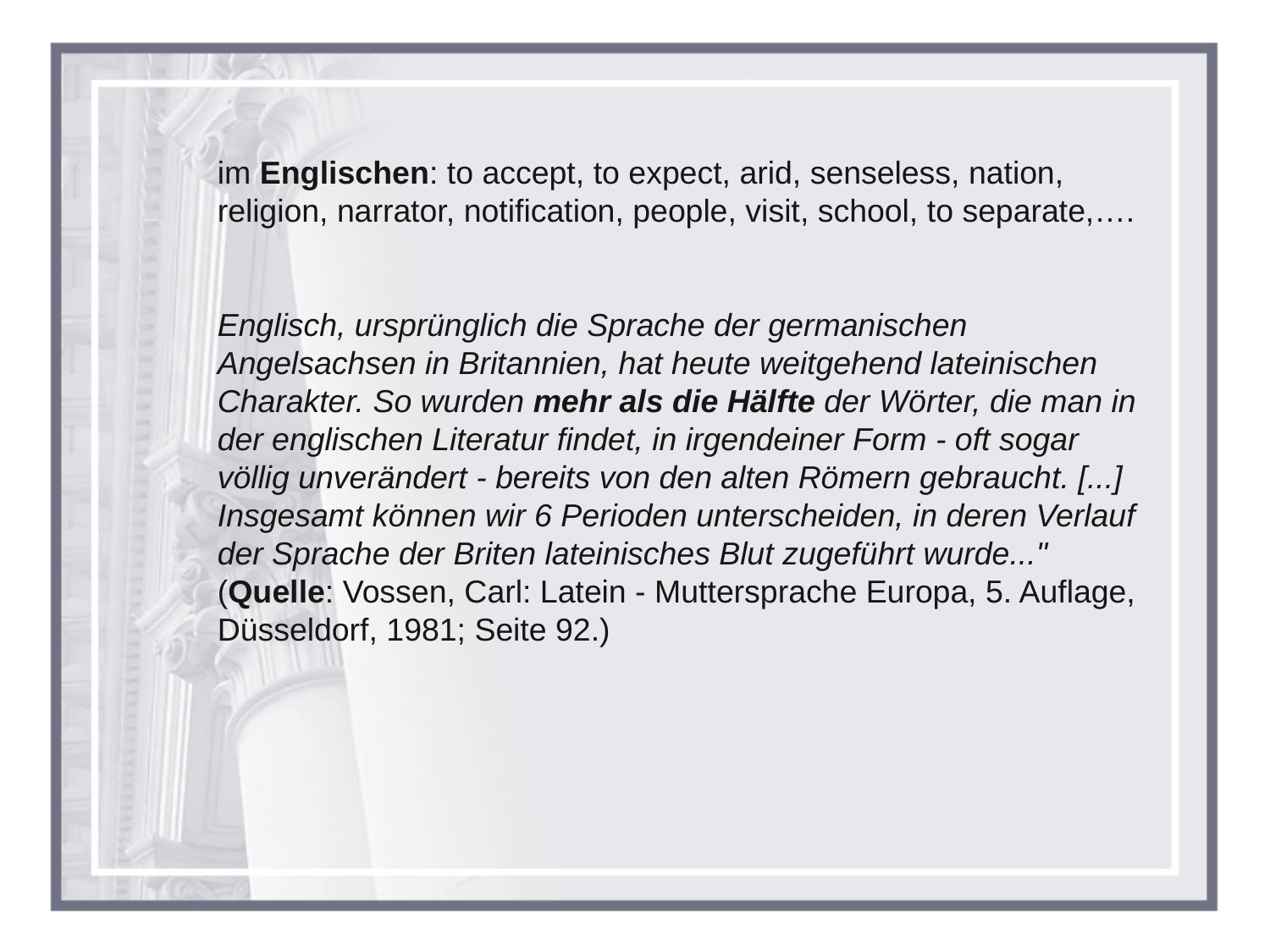

im Englischen: to accept, to expect, arid, senseless, nation, religion, narrator, notification, people, visit, school, to separate,….
Englisch, ursprünglich die Sprache der germanischen Angelsachsen in Britannien, hat heute weitgehend lateinischen Charakter. So wurden mehr als die Hälfte der Wörter, die man in der englischen Literatur findet, in irgendeiner Form - oft sogar völlig unverändert - bereits von den alten Römern gebraucht. [...] Insgesamt können wir 6 Perioden unterscheiden, in deren Verlauf der Sprache der Briten lateinisches Blut zugeführt wurde..."
(Quelle: Vossen, Carl: Latein - Muttersprache Europa, 5. Auflage, Düsseldorf, 1981; Seite 92.)